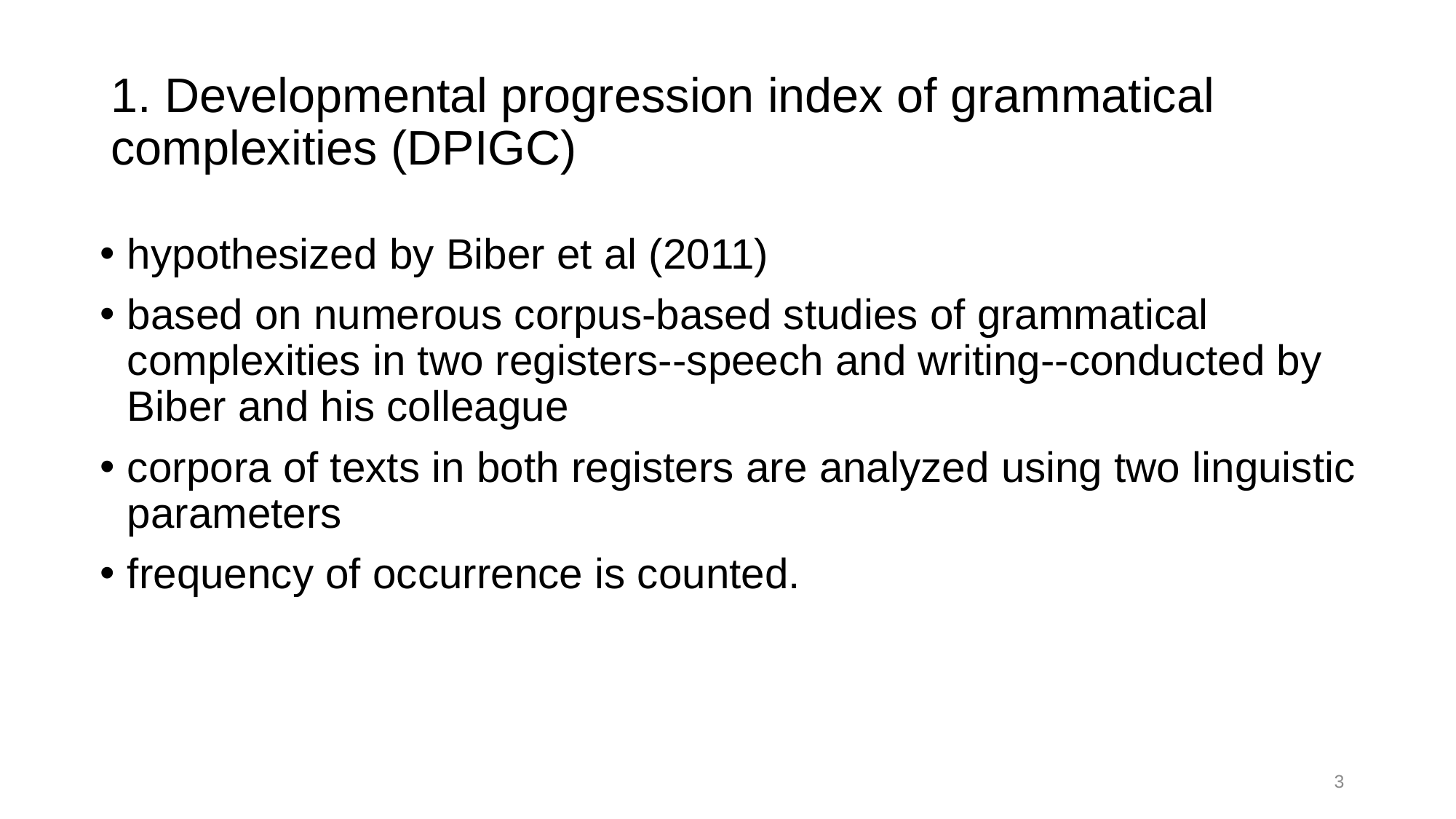

# 1. Developmental progression index of grammatical complexities (DPIGC)
hypothesized by Biber et al (2011)
based on numerous corpus-based studies of grammatical complexities in two registers--speech and writing--conducted by Biber and his colleague
corpora of texts in both registers are analyzed using two linguistic parameters
frequency of occurrence is counted.

3